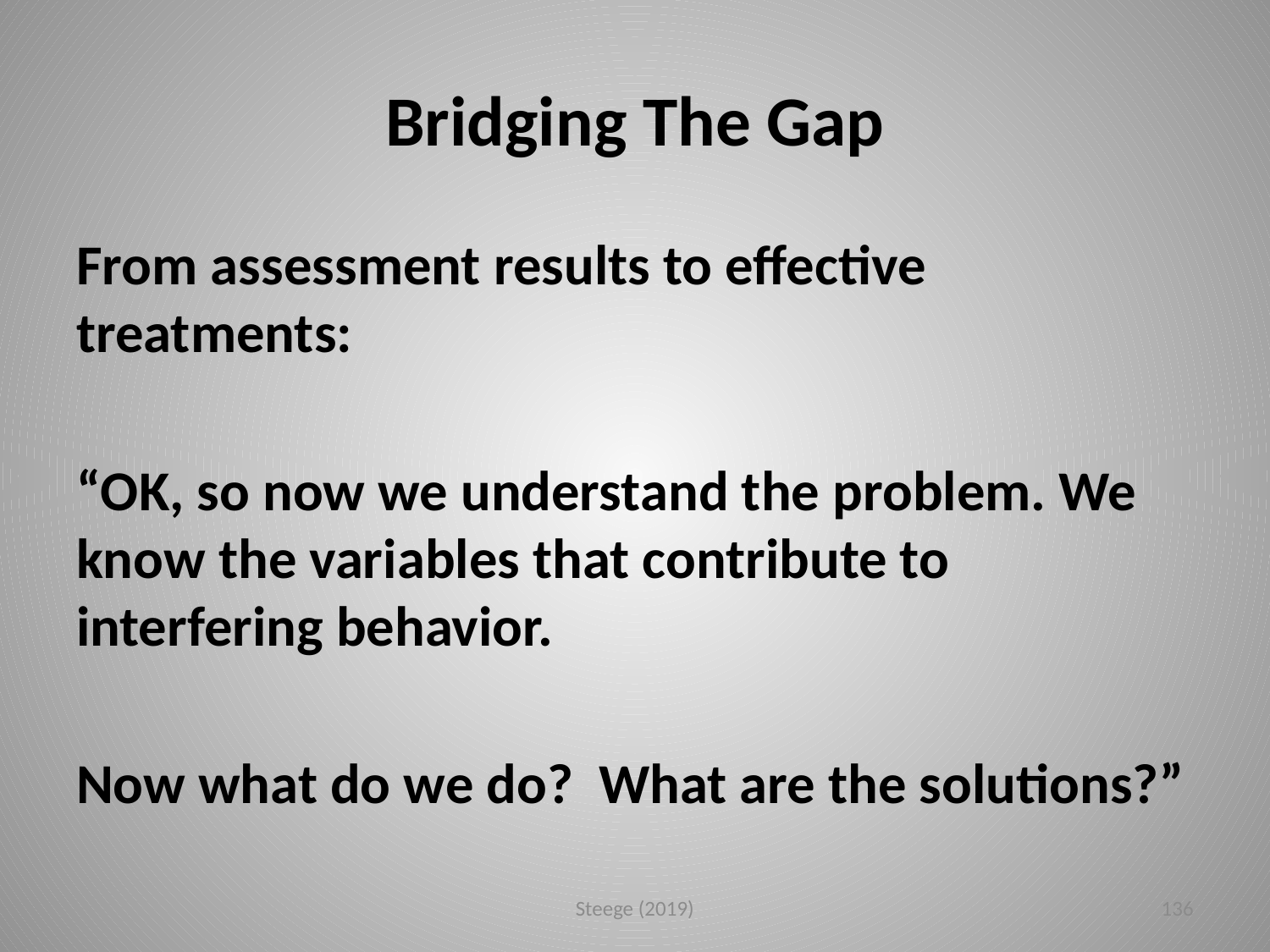

# Bridging The Gap
From assessment results to effective treatments:

“OK, so now we understand the problem. We know the variables that contribute to interfering behavior.

Now what do we do?  What are the solutions?”

Steege (2019)
136